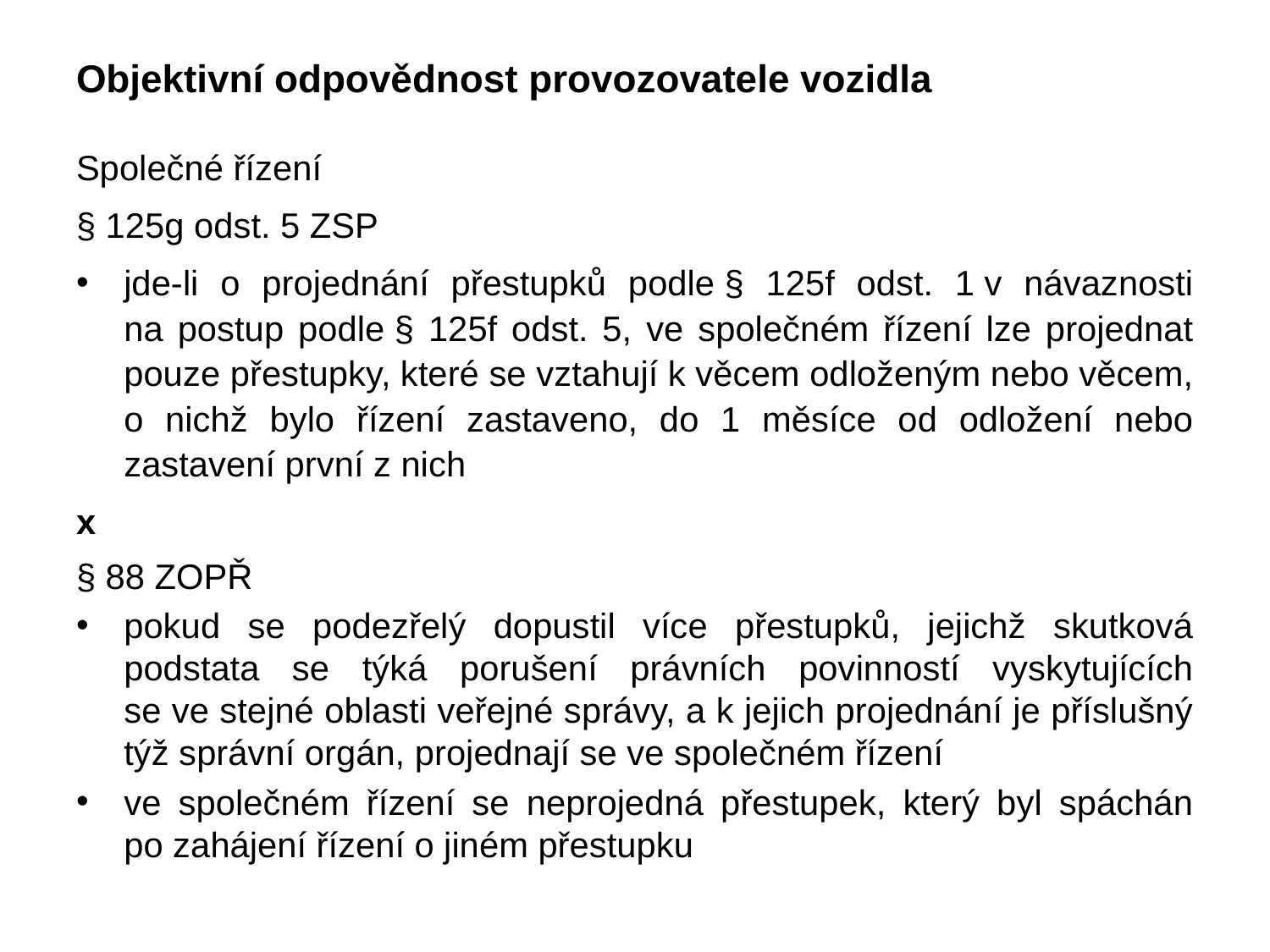

# Objektivní odpovědnost provozovatele vozidla
Společné řízení
§ 125g odst. 5 ZSP
jde-li o projednání přestupků podle § 125f odst. 1 v návaznosti
na postup podle § 125f odst. 5, ve společném řízení lze projednat pouze přestupky, které se vztahují k věcem odloženým nebo věcem,
o nichž bylo řízení zastaveno, do 1 měsíce od odložení nebo zastavení první z nich
x
§ 88 ZOPŘ
pokud se podezřelý dopustil více přestupků, jejichž skutková podstata se týká porušení právních povinností vyskytujících
se ve stejné oblasti veřejné správy, a k jejich projednání je příslušný týž správní orgán, projednají se ve společném řízení
ve společném řízení se neprojedná přestupek, který byl spáchán
po zahájení řízení o jiném přestupku